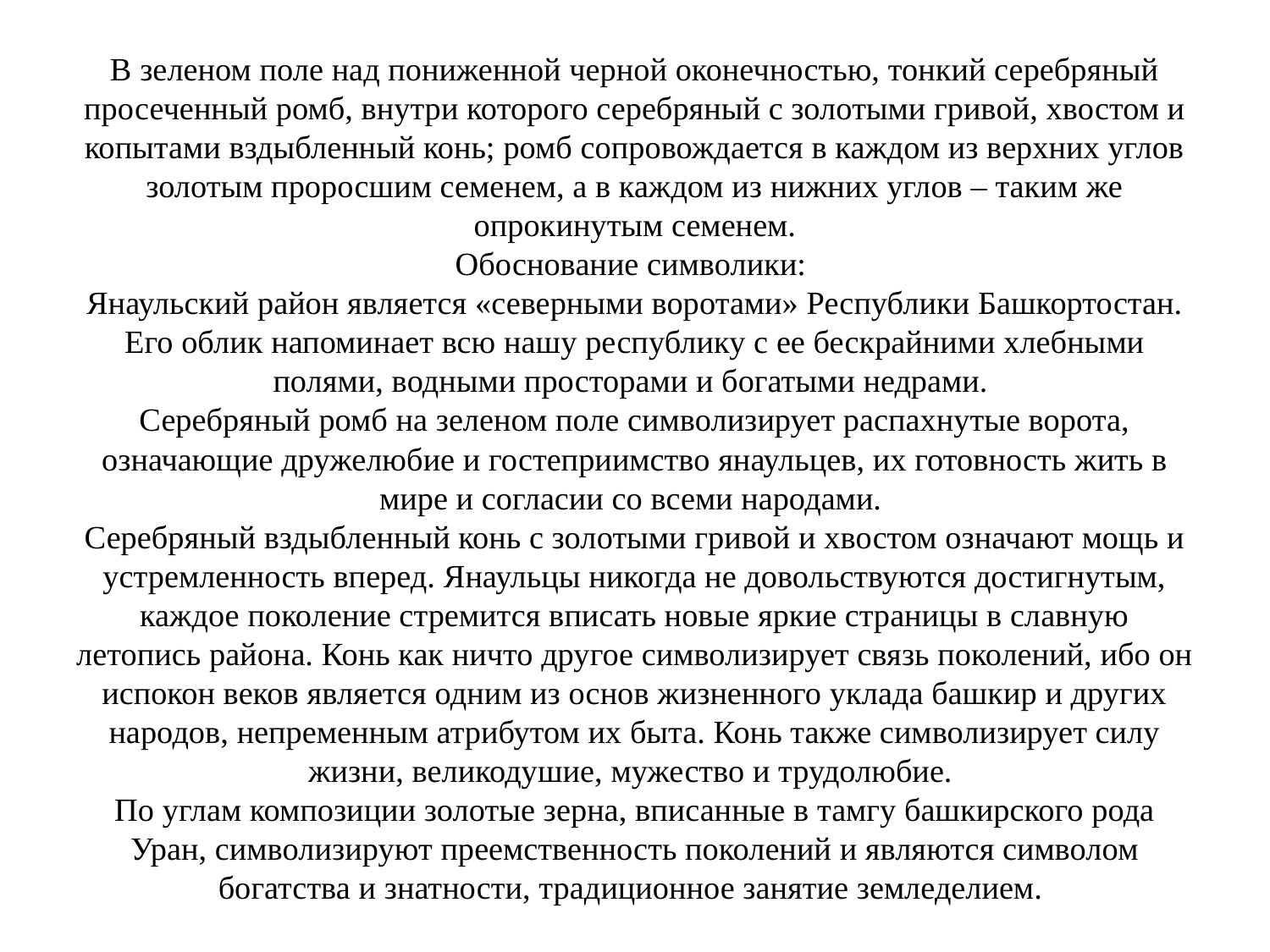

# В зеленом поле над пониженной черной оконечностью, тонкий серебряный просеченный ромб, внутри которого серебряный с золотыми гривой, хвостом и копытами вздыбленный конь; ромб сопровождается в каждом из верхних углов золотым проросшим семенем, а в каждом из нижних углов – таким же опрокинутым семенем. Обоснование символики:  Янаульский район является «северными воротами» Республики Башкортостан. Его облик напоминает всю нашу республику с ее бескрайними хлебными полями, водными просторами и богатыми недрами.  Серебряный ромб на зеленом поле символизирует распахнутые ворота, означающие дружелюбие и гостеприимство янаульцев, их готовность жить в мире и согласии со всеми народами.  Серебряный вздыбленный конь с золотыми гривой и хвостом означают мощь и устремленность вперед. Янаульцы никогда не довольствуются достигнутым, каждое поколение стремится вписать новые яркие страницы в славную летопись района. Конь как ничто другое символизирует связь поколений, ибо он испокон веков является одним из основ жизненного уклада башкир и других народов, непременным атрибутом их быта. Конь также символизирует силу жизни, великодушие, мужество и трудолюбие.  По углам композиции золотые зерна, вписанные в тамгу башкирского рода Уран, символизируют преемственность поколений и являются символом богатства и знатности, традиционное занятие земледелием.